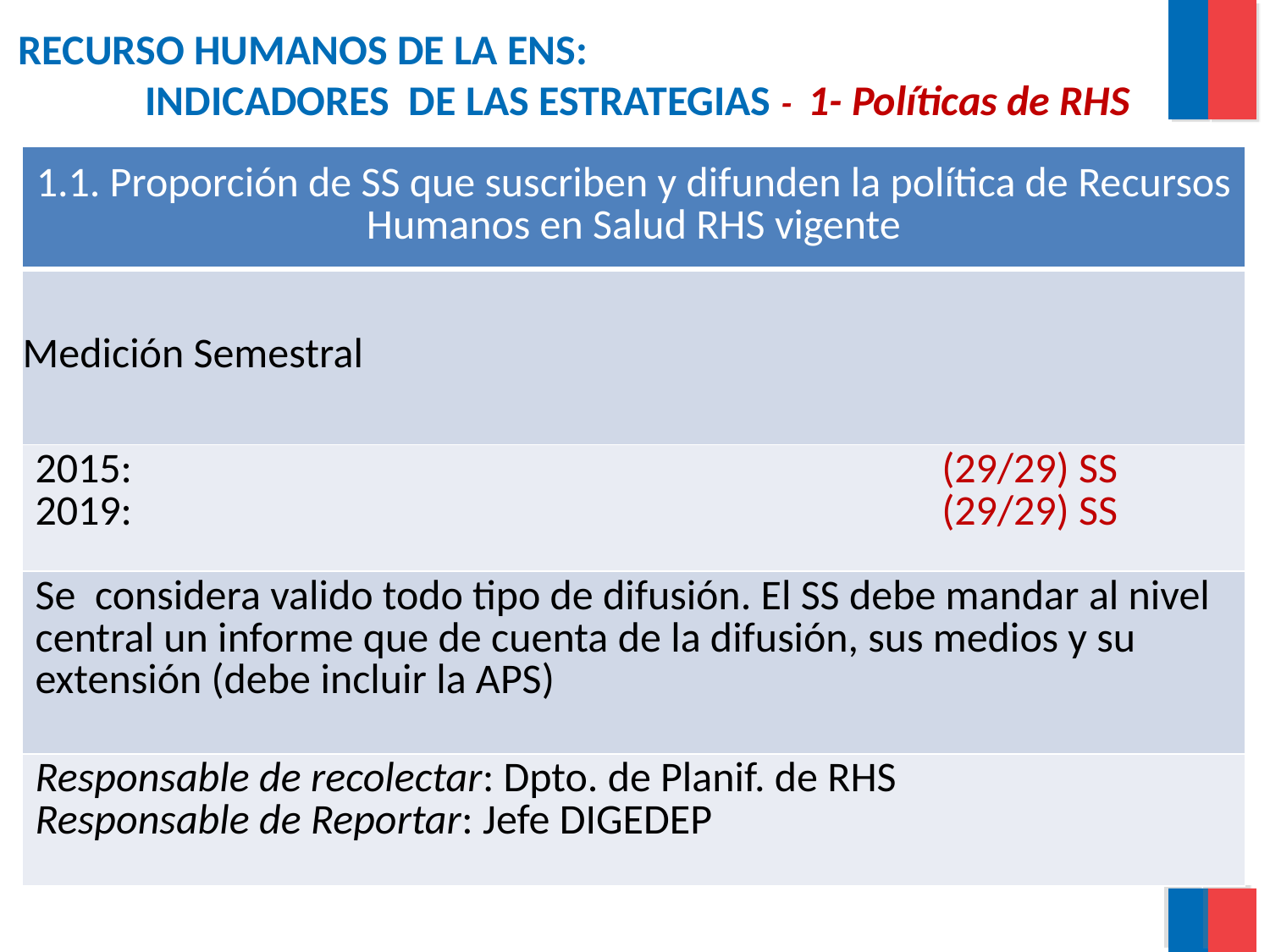

RECURSO HUMANOS DE LA ENS:
	INDICADORES  DE LAS ESTRATEGIAS -  1- Políticas de RHS
| 1.1. Proporción de SS que suscriben y difunden la política de Recursos Humanos en Salud RHS vigente |
| --- |
| Medición Semestral |
| 2015: (29/29) SS 2019: (29/29) SS |
| Se considera valido todo tipo de difusión. El SS debe mandar al nivel central un informe que de cuenta de la difusión, sus medios y su extensión (debe incluir la APS) |
| Responsable de recolectar: Dpto. de Planif. de RHS Responsable de Reportar: Jefe DIGEDEP |